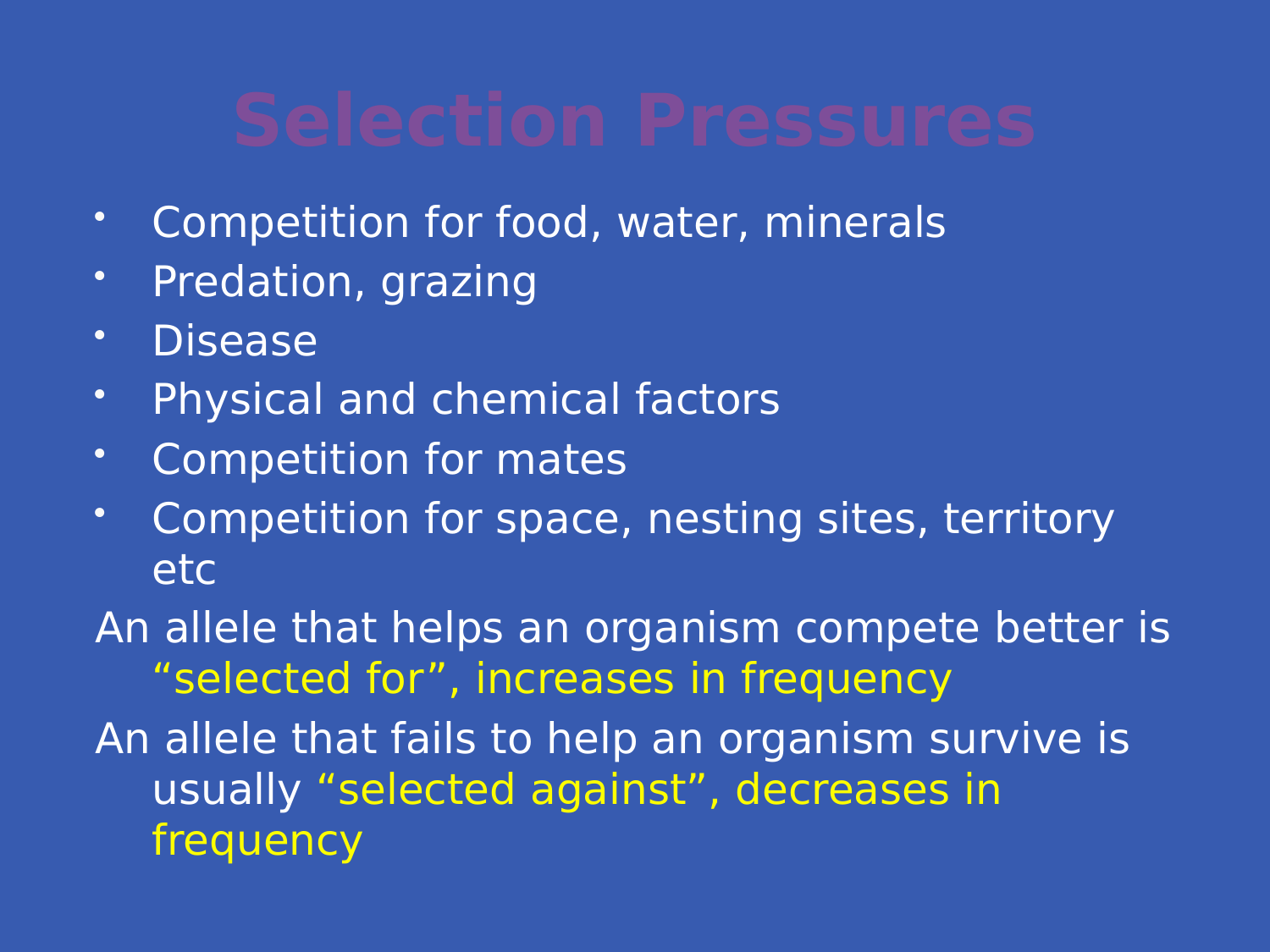

# Selection Pressures
Competition for food, water, minerals
Predation, grazing
Disease
Physical and chemical factors
Competition for mates
Competition for space, nesting sites, territory etc
An allele that helps an organism compete better is “selected for”, increases in frequency
An allele that fails to help an organism survive is usually “selected against”, decreases in frequency